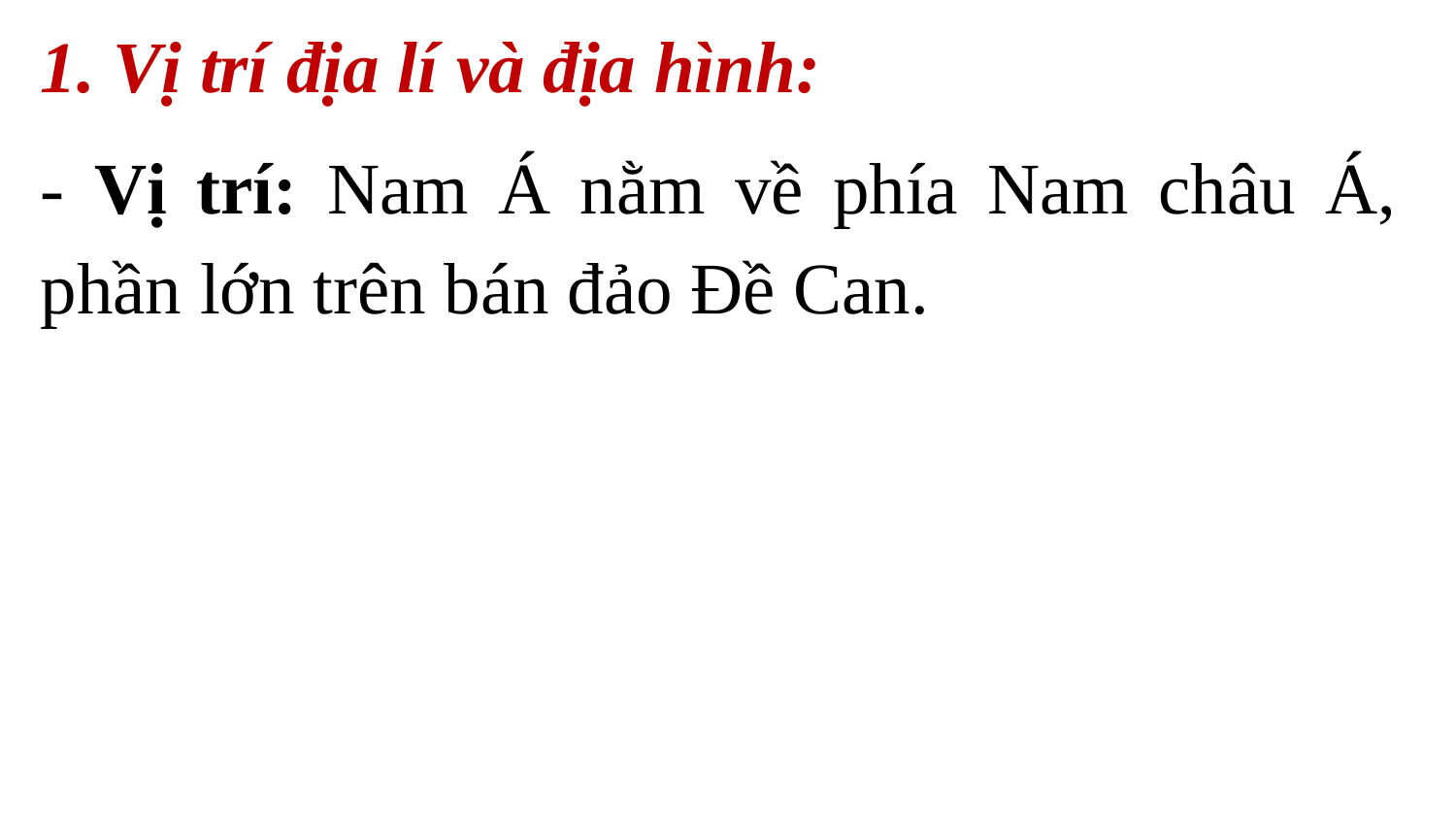

1. Vị trí địa lí và địa hình:
- Vị trí: Nam Á nằm về phía Nam châu Á,  phần lớn trên bán đảo Đề Can.